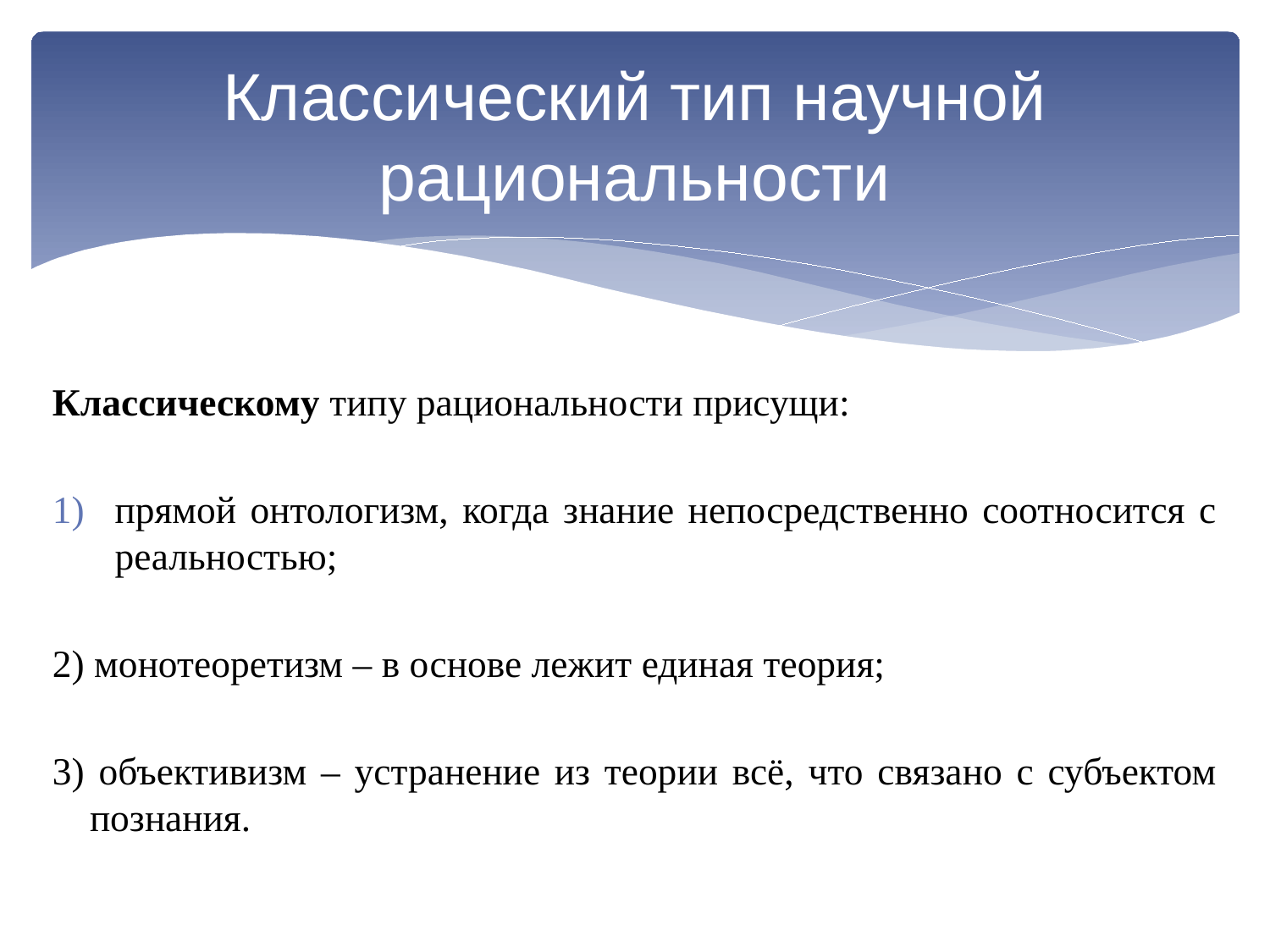

# Классический тип научной рациональности
Классическому типу рациональности присущи:

прямой онтологизм, когда знание непосредственно соотносится с реальностью;

2) монотеоретизм – в основе лежит единая теория;

3) объективизм – устранение из теории всё, что связано с субъектом познания.